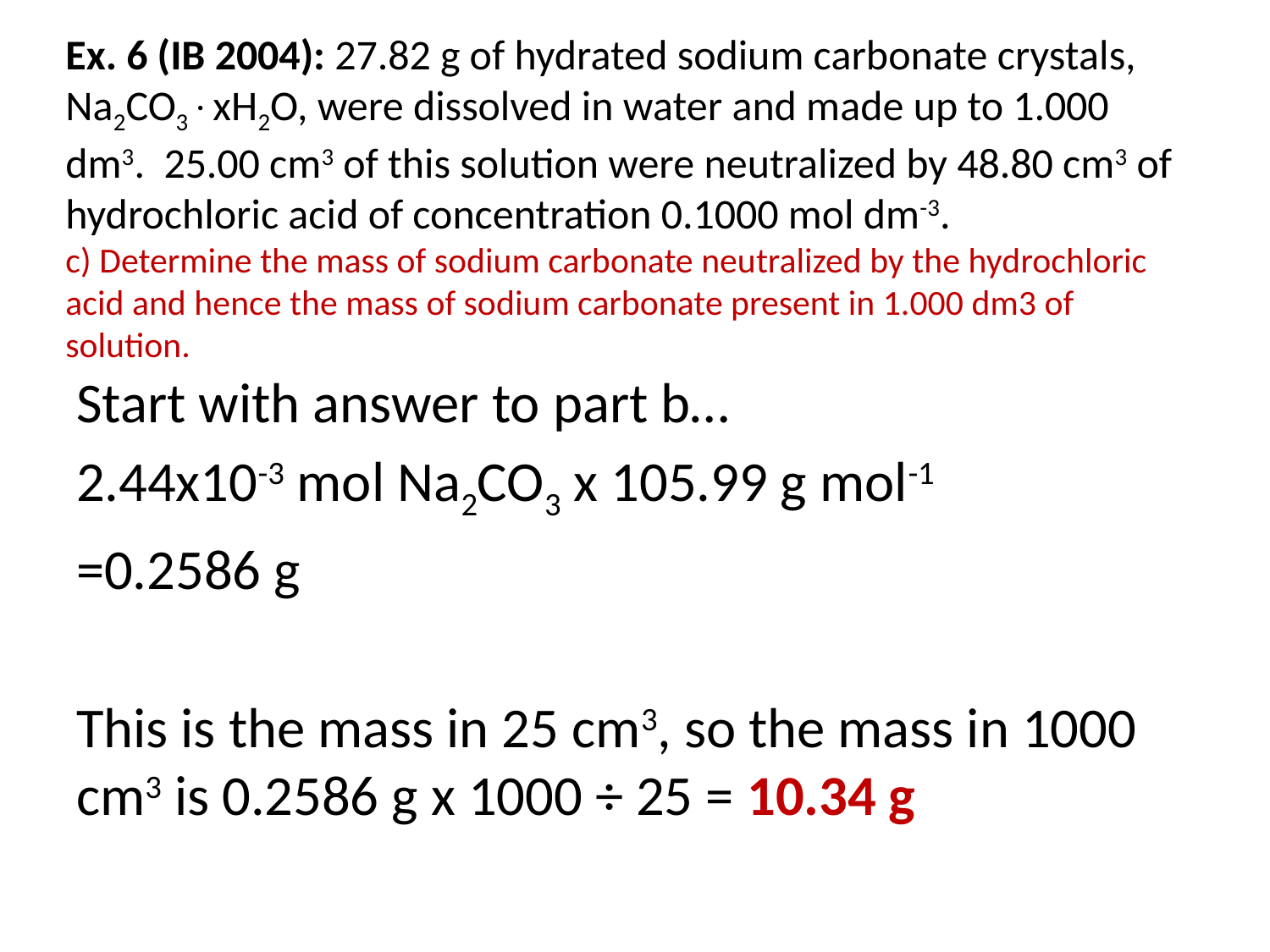

# Ex. 6 (IB 2004): 27.82 g of hydrated sodium carbonate crystals, Na2CO3⋅xH2O, were dissolved in water and made up to 1.000 dm3.  25.00 cm3 of this solution were neutralized by 48.80 cm3 of hydrochloric acid of concentration 0.1000 mol dm-3. c) Determine the mass of sodium carbonate neutralized by the hydrochloric acid and hence the mass of sodium carbonate present in 1.000 dm3 of solution.
Start with answer to part b…
2.44x10-3 mol Na2CO3 x 105.99 g mol-1
=0.2586 g

This is the mass in 25 cm3, so the mass in 1000 cm3 is 0.2586 g x 1000 ÷ 25 = 10.34 g